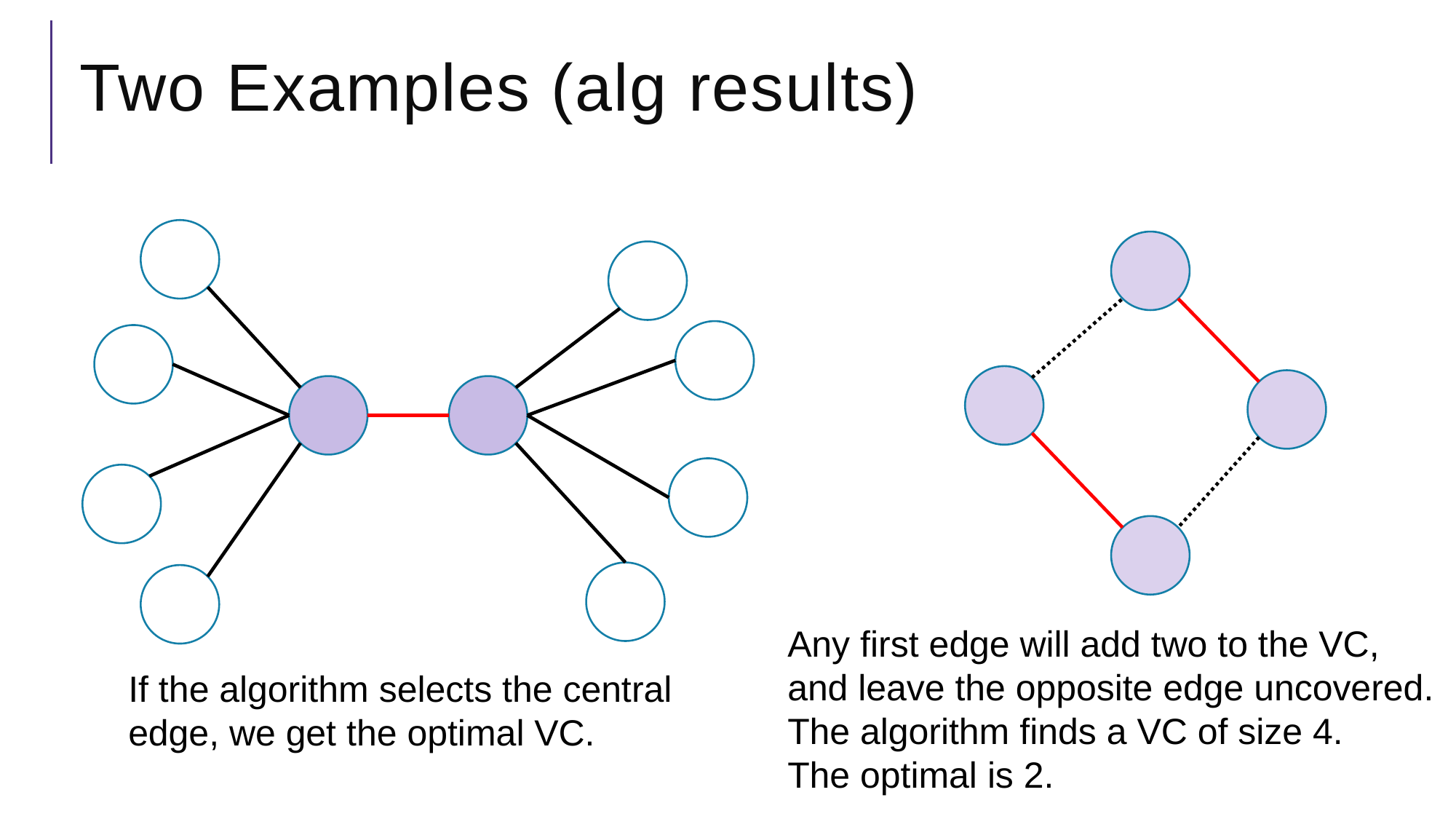

# Two Examples (alg results)

Any first edge will add two to the VC, and leave the opposite edge uncovered.
The algorithm finds a VC of size 4.
The optimal is 2.
If the algorithm selects the central edge, we get the optimal VC.